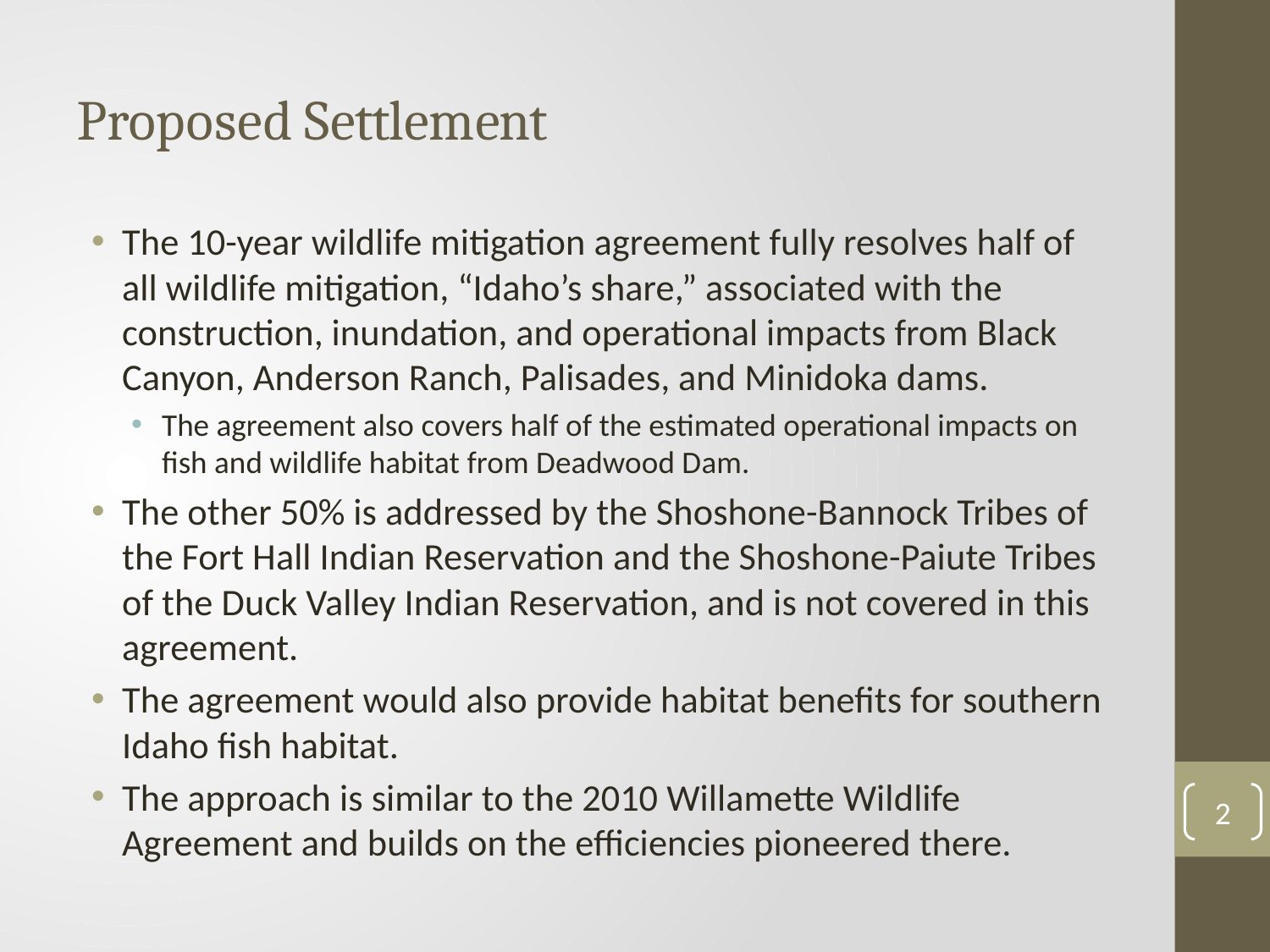

# Proposed Settlement
The 10-year wildlife mitigation agreement fully resolves half of all wildlife mitigation, “Idaho’s share,” associated with the construction, inundation, and operational impacts from Black Canyon, Anderson Ranch, Palisades, and Minidoka dams.
The agreement also covers half of the estimated operational impacts on fish and wildlife habitat from Deadwood Dam.
The other 50% is addressed by the Shoshone-Bannock Tribes of the Fort Hall Indian Reservation and the Shoshone-Paiute Tribes of the Duck Valley Indian Reservation, and is not covered in this agreement.
The agreement would also provide habitat benefits for southern Idaho fish habitat.
The approach is similar to the 2010 Willamette Wildlife Agreement and builds on the efficiencies pioneered there.

2